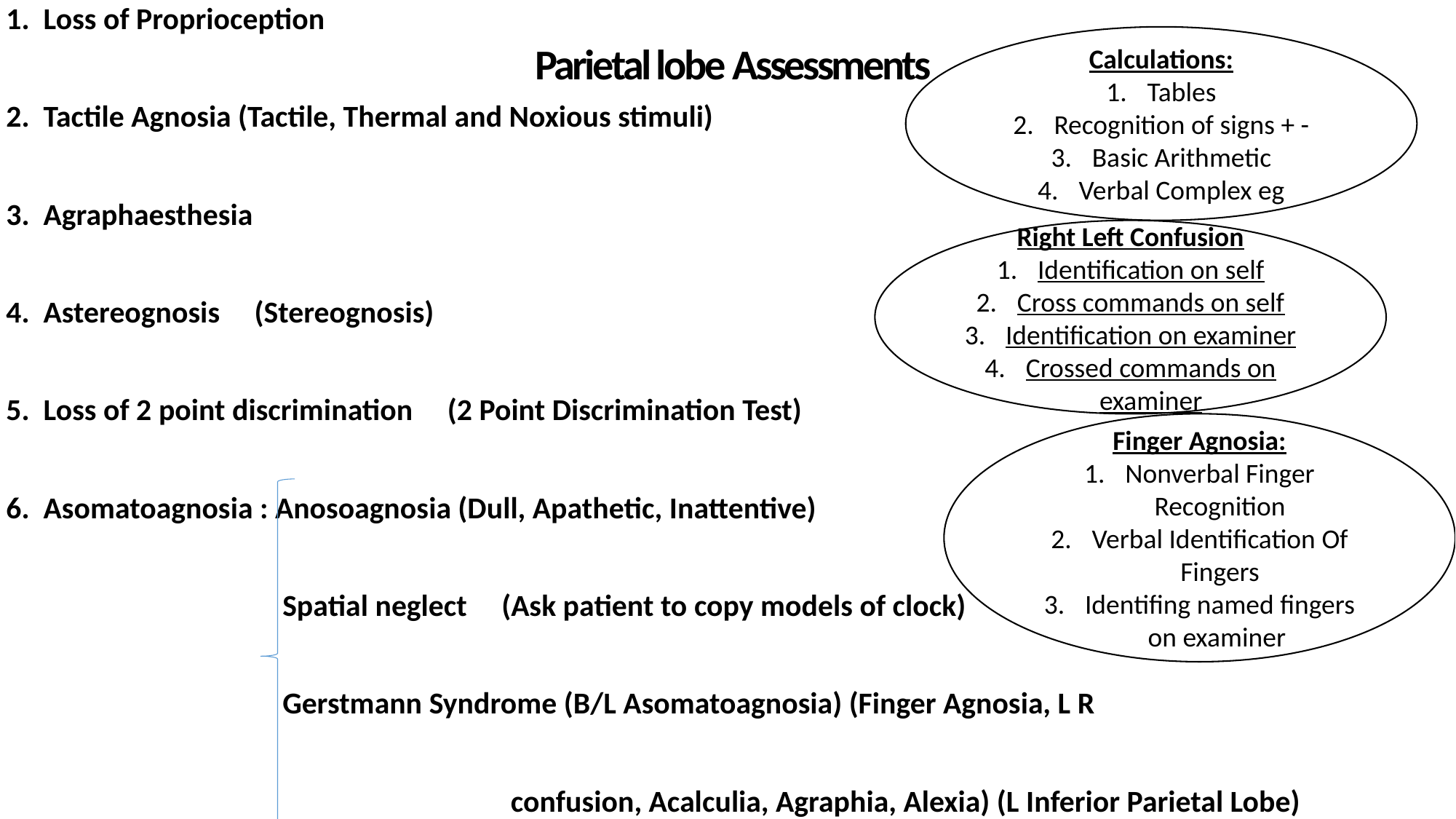

1.  Loss of Proprioception
2.  Tactile Agnosia (Tactile, Thermal and Noxious stimuli)
3.  Agraphaesthesia
4.  Astereognosis     (Stereognosis)
5.  Loss of 2 point discrimination     (2 Point Discrimination Test)
6.  Asomatoagnosia : Anosoagnosia (Dull, Apathetic, Inattentive)
                                        Spatial neglect     (Ask patient to copy models of clock)
                                        Gerstmann Syndrome (B/L Asomatoagnosia) (Finger Agnosia, L R
                                                                         confusion, Acalculia, Agraphia, Alexia) (L Inferior Parietal Lobe)

Calculations:
Tables
Recognition of signs + -
Basic Arithmetic
Verbal Complex eg
Parietal lobe Assessments
Right Left Confusion
Identification on self
Cross commands on self
Identification on examiner
Crossed commands on examiner
Finger Agnosia:
Nonverbal Finger Recognition
Verbal Identification Of Fingers
Identifing named fingers on examiner